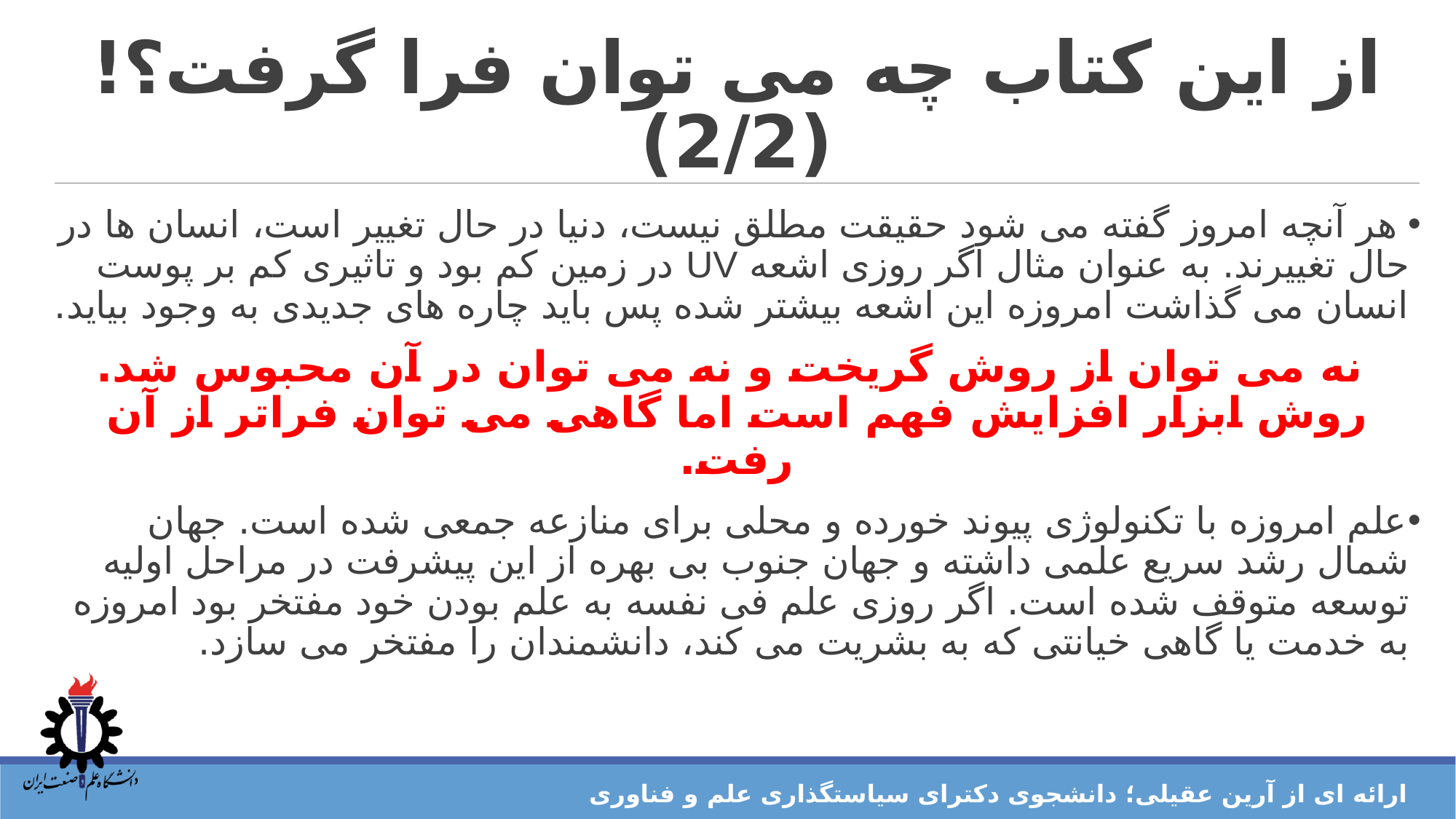

# از این کتاب چه می توان فرا گرفت؟! (2/2)
 هر آنچه امروز گفته می شود حقیقت مطلق نیست، دنیا در حال تغییر است، انسان ها در حال تغییرند. به عنوان مثال اگر روزی اشعه UV در زمین کم بود و تاثیری کم بر پوست انسان می گذاشت امروزه این اشعه بیشتر شده پس باید چاره های جدیدی به وجود بیاید.
 نه می توان از روش گریخت و نه می توان در آن محبوس شد. روش ابزار افزایش فهم است اما گاهی می توان فراتر از آن رفت.
علم امروزه با تکنولوژی پیوند خورده و محلی برای منازعه جمعی شده است. جهان شمال رشد سریع علمی داشته و جهان جنوب بی بهره از این پیشرفت در مراحل اولیه توسعه متوقف شده است. اگر روزی علم فی نفسه به علم بودن خود مفتخر بود امروزه به خدمت یا گاهی خیانتی که به بشریت می کند، دانشمندان را مفتخر می سازد.

ارائه ای از آرین عقیلی؛ دانشجوی دکترای سیاستگذاری علم و فناوری